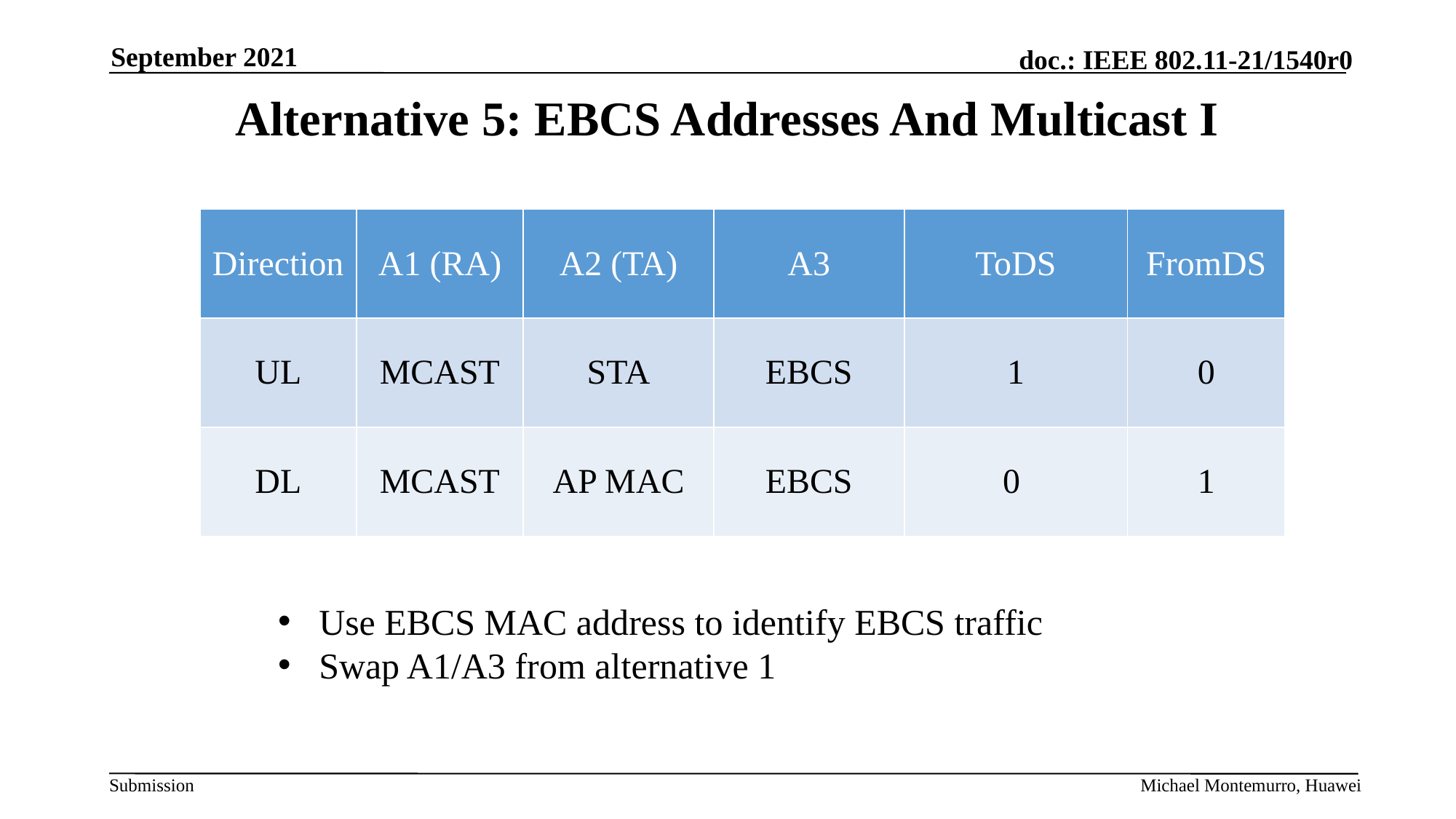

September 2021
# Alternative 5: EBCS Addresses And Multicast I
| Direction | A1 (RA) | A2 (TA) | A3 | ToDS | FromDS |
| --- | --- | --- | --- | --- | --- |
| UL | MCAST | STA | EBCS | 1 | 0 |
| DL | MCAST | AP MAC | EBCS | 0 | 1 |

Use EBCS MAC address to identify EBCS traffic
Swap A1/A3 from alternative 1
Michael Montemurro, Huawei